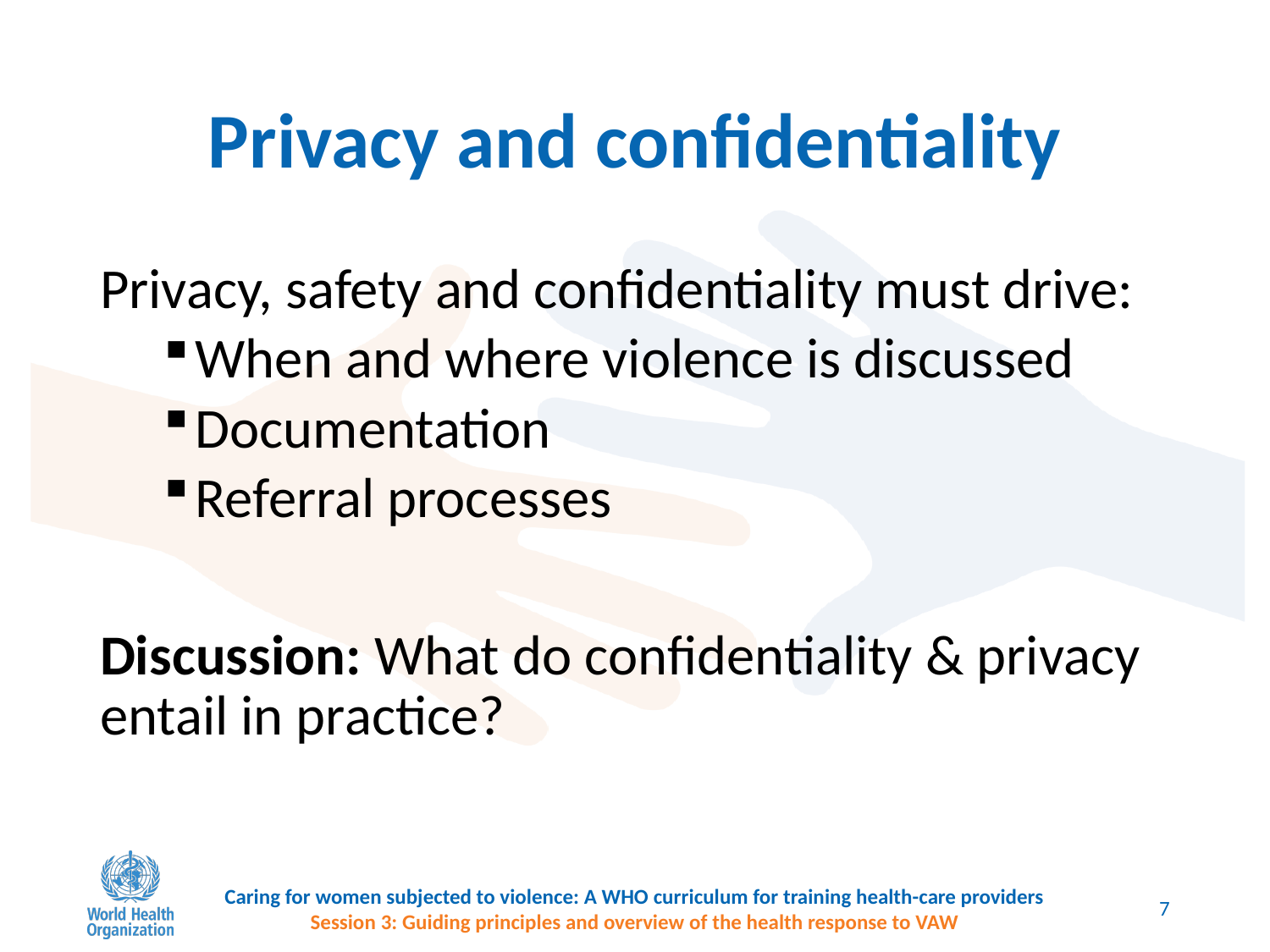

# Privacy and confidentiality
Privacy, safety and confidentiality must drive:
When and where violence is discussed
Documentation
Referral processes

Discussion: What do confidentiality & privacy entail in practice?
Caring for women subjected to violence: A WHO curriculum for training health-care providers
Session 3: Guiding principles and overview of the health response to VAW
7